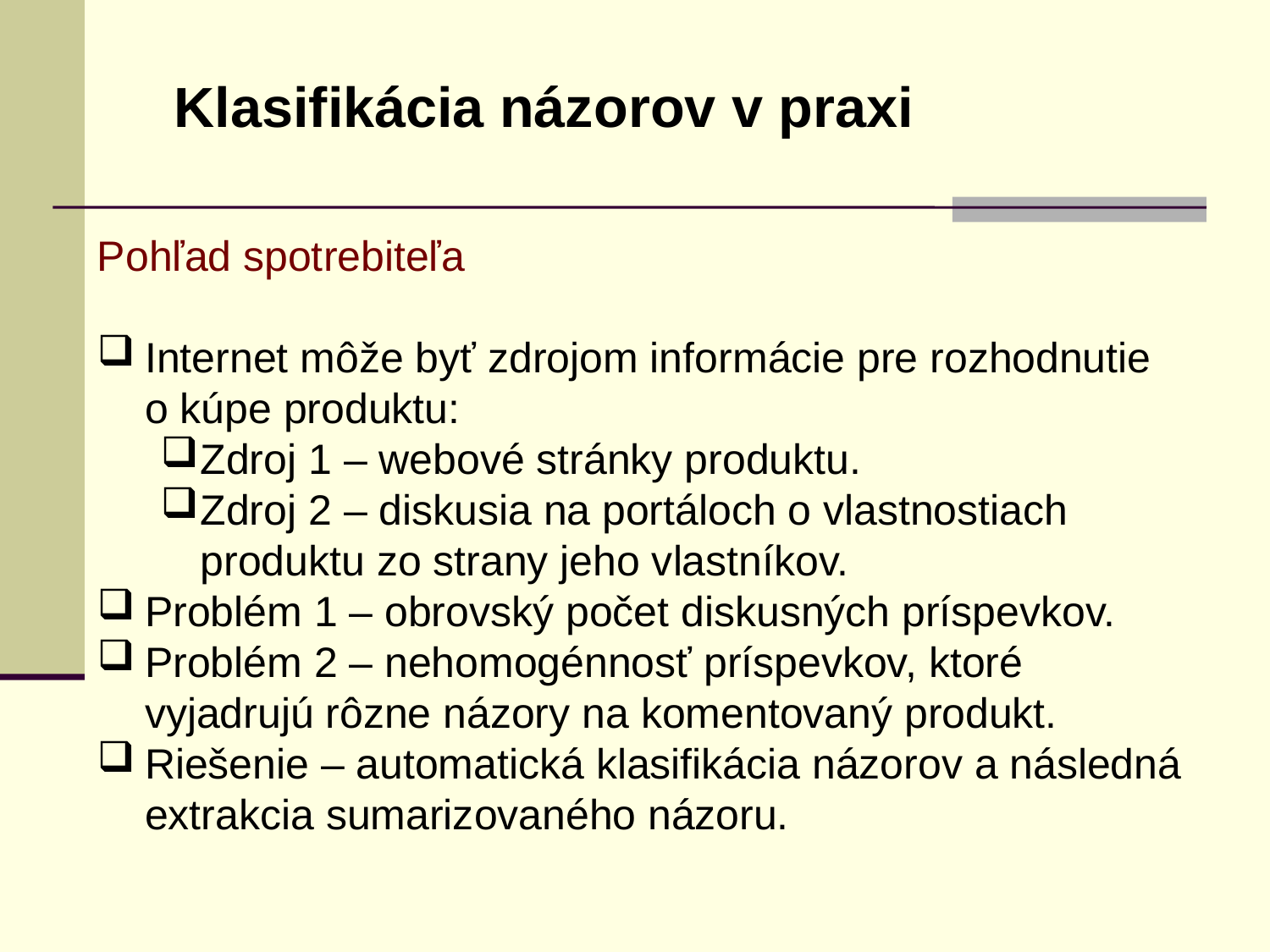

Klasifikácia názorov v praxi
Pohľad spotrebiteľa

Internet môže byť zdrojom informácie pre rozhodnutie o kúpe produktu:
Zdroj 1 – webové stránky produktu.
Zdroj 2 – diskusia na portáloch o vlastnostiach produktu zo strany jeho vlastníkov.
Problém 1 – obrovský počet diskusných príspevkov.
Problém 2 – nehomogénnosť príspevkov, ktoré vyjadrujú rôzne názory na komentovaný produkt.
Riešenie – automatická klasifikácia názorov a následná extrakcia sumarizovaného názoru.